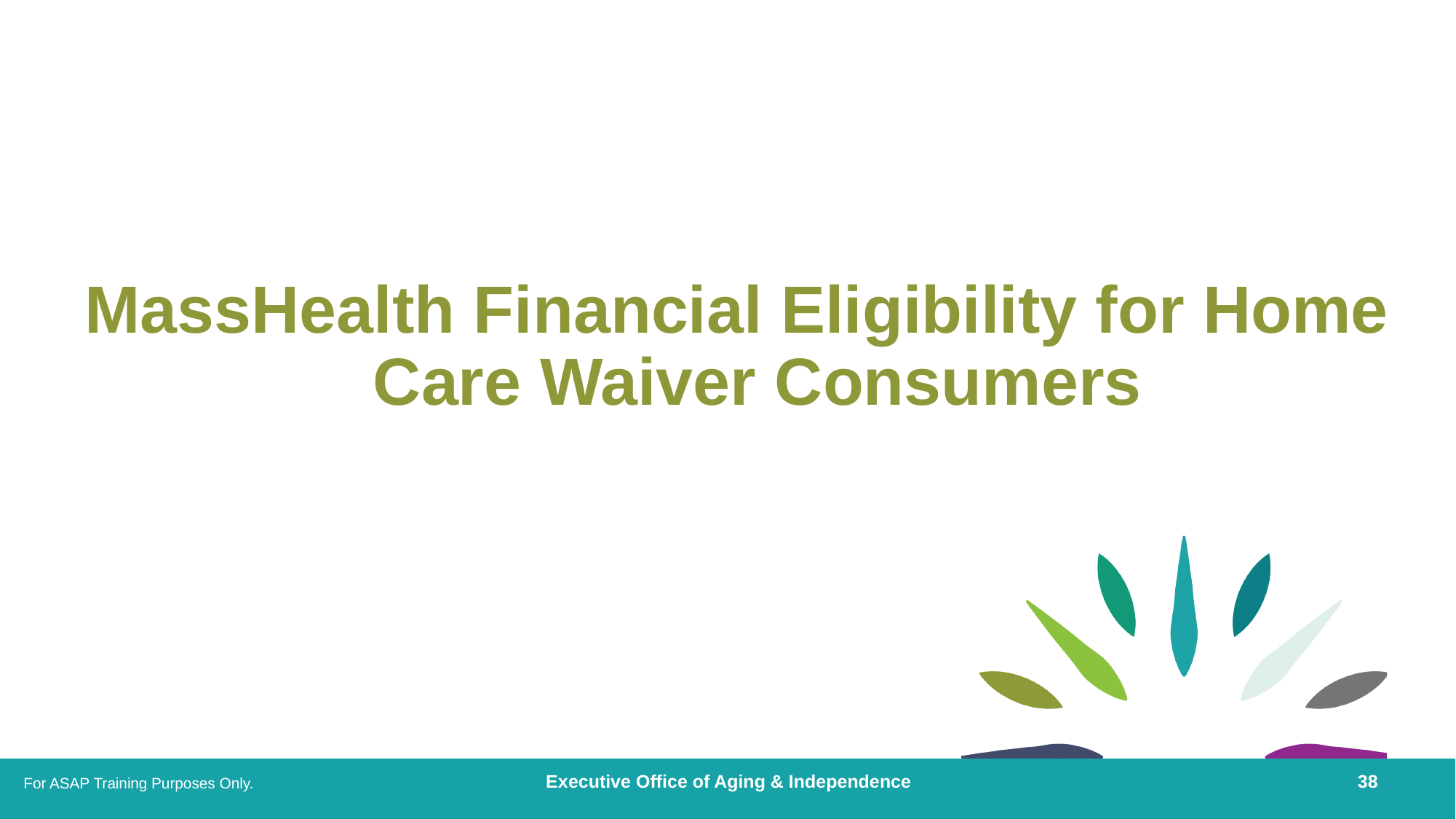

# MassHealth Financial Eligibility for Home Care Waiver Consumers
For ASAP Training Purposes Only.